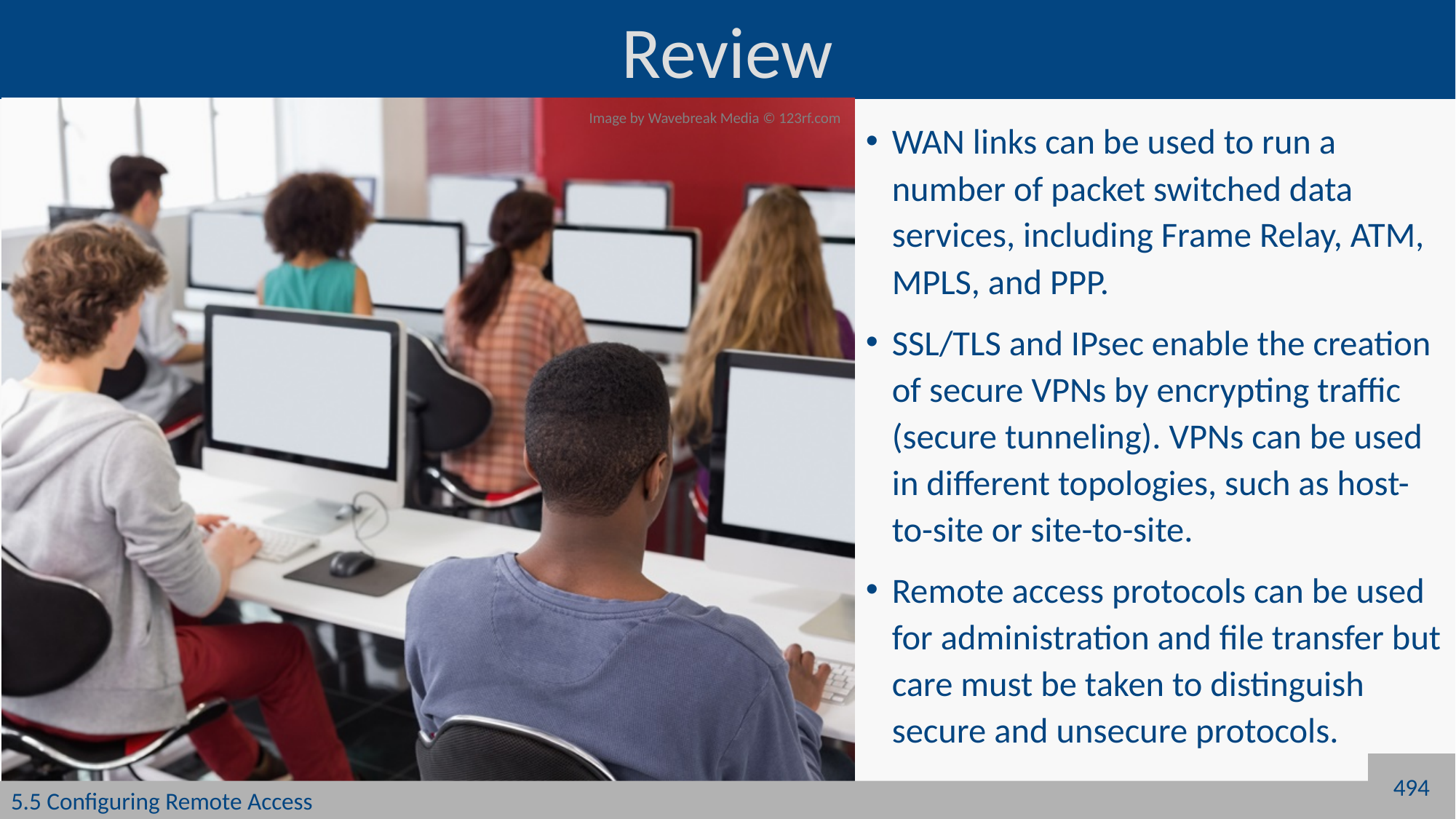

WAN links can be used to run a number of packet switched data services, including Frame Relay, ATM, MPLS, and PPP.
SSL/TLS and IPsec enable the creation of secure VPNs by encrypting traffic (secure tunneling). VPNs can be used in different topologies, such as host-to-site or site-to-site.
Remote access protocols can be used for administration and file transfer but care must be taken to distinguish secure and unsecure protocols.
494
5.5 Configuring Remote Access